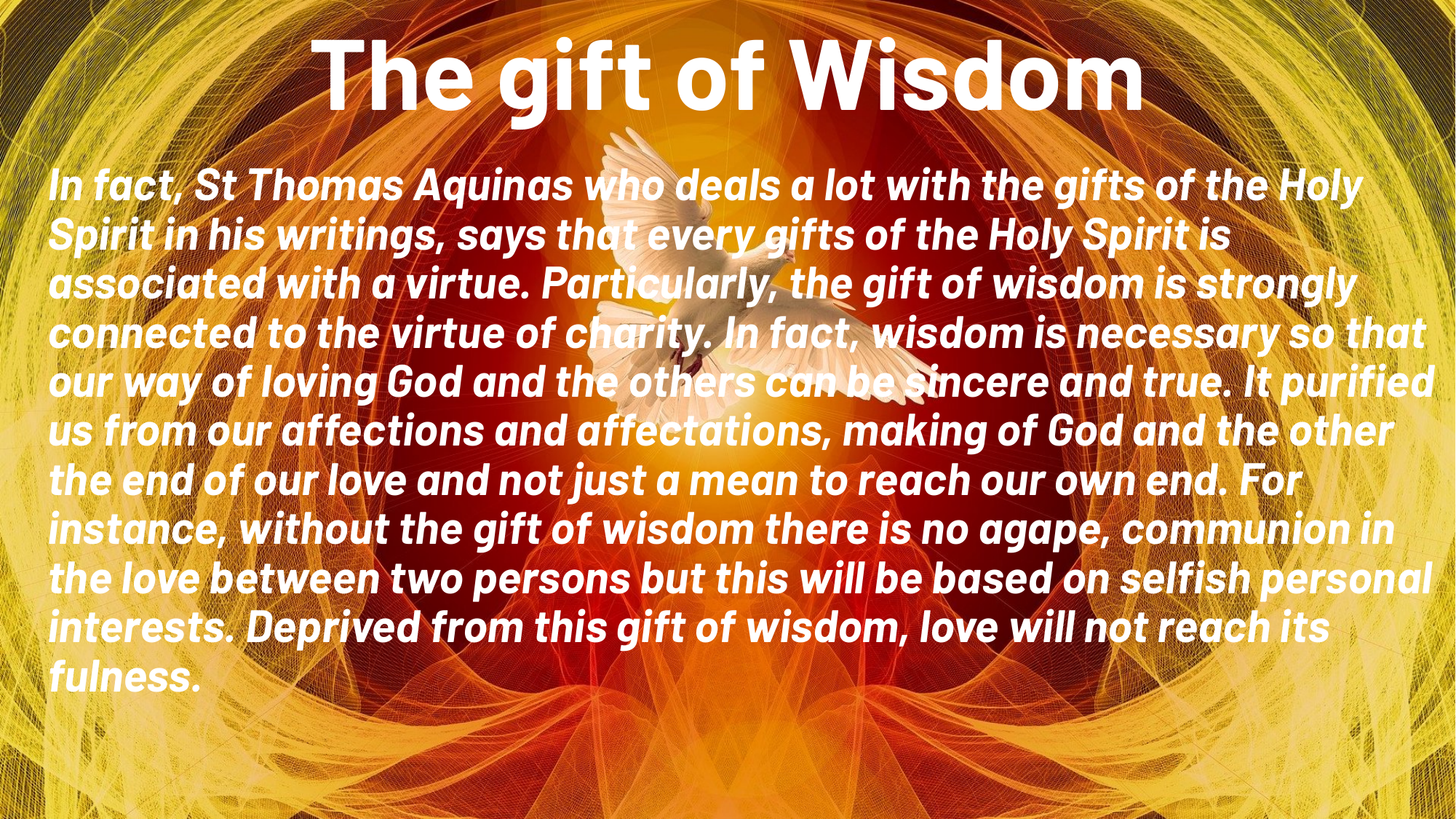

# The gift of Wisdom
In fact, St Thomas Aquinas who deals a lot with the gifts of the Holy Spirit in his writings, says that every gifts of the Holy Spirit is associated with a virtue. Particularly, the gift of wisdom is strongly connected to the virtue of charity. In fact, wisdom is necessary so that our way of loving God and the others can be sincere and true. It purified us from our affections and affectations, making of God and the other the end of our love and not just a mean to reach our own end. For instance, without the gift of wisdom there is no agape, communion in the love between two persons but this will be based on selfish personal interests. Deprived from this gift of wisdom, love will not reach its fulness.